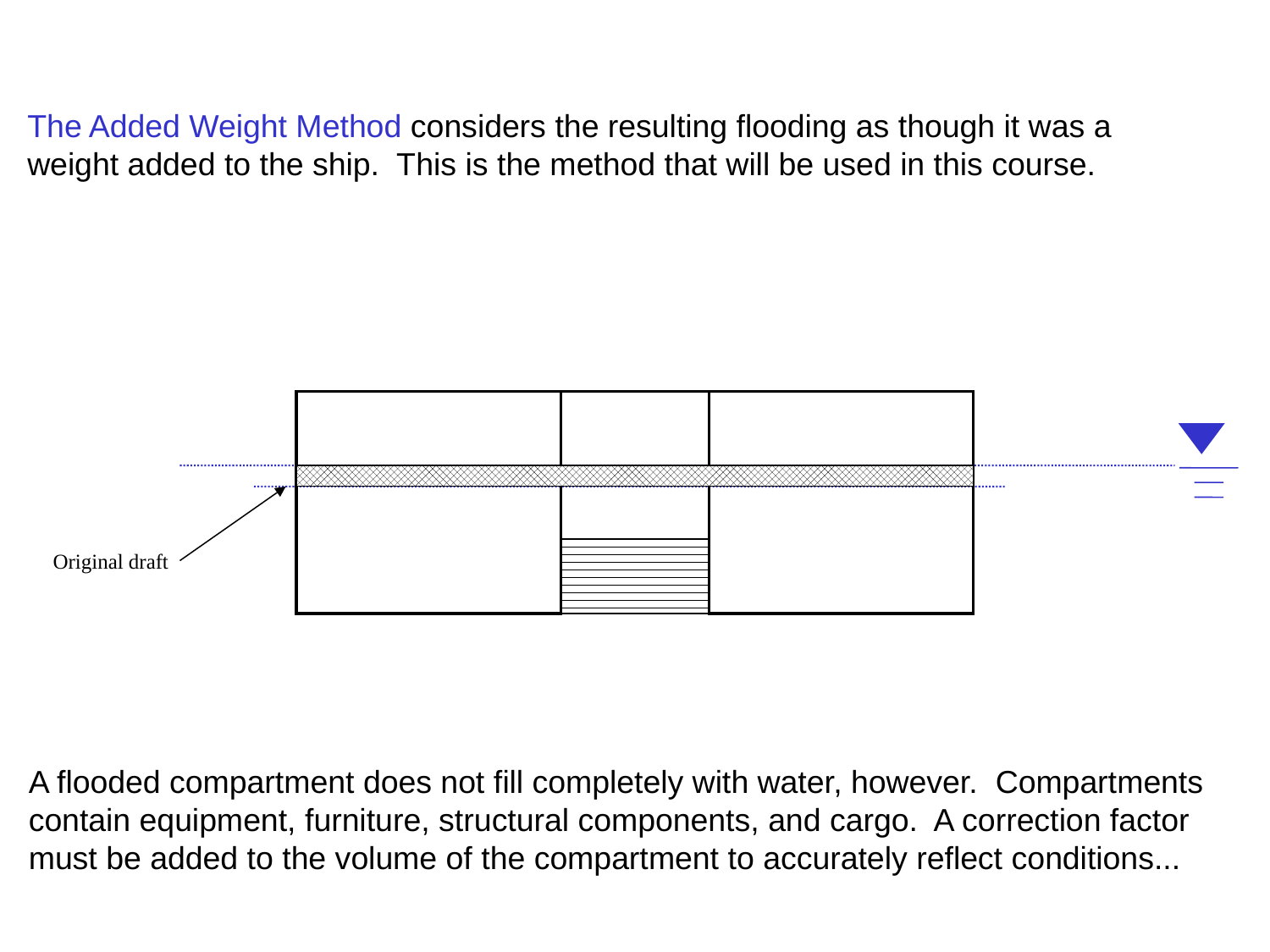

The Added Weight Method considers the resulting flooding as though it was a
weight added to the ship.  This is the method that will be used in this course.

Original draft
A flooded compartment does not fill completely with water, however.  Compartments
contain equipment, furniture, structural components, and cargo.  A correction factor
must be added to the volume of the compartment to accurately reflect conditions...